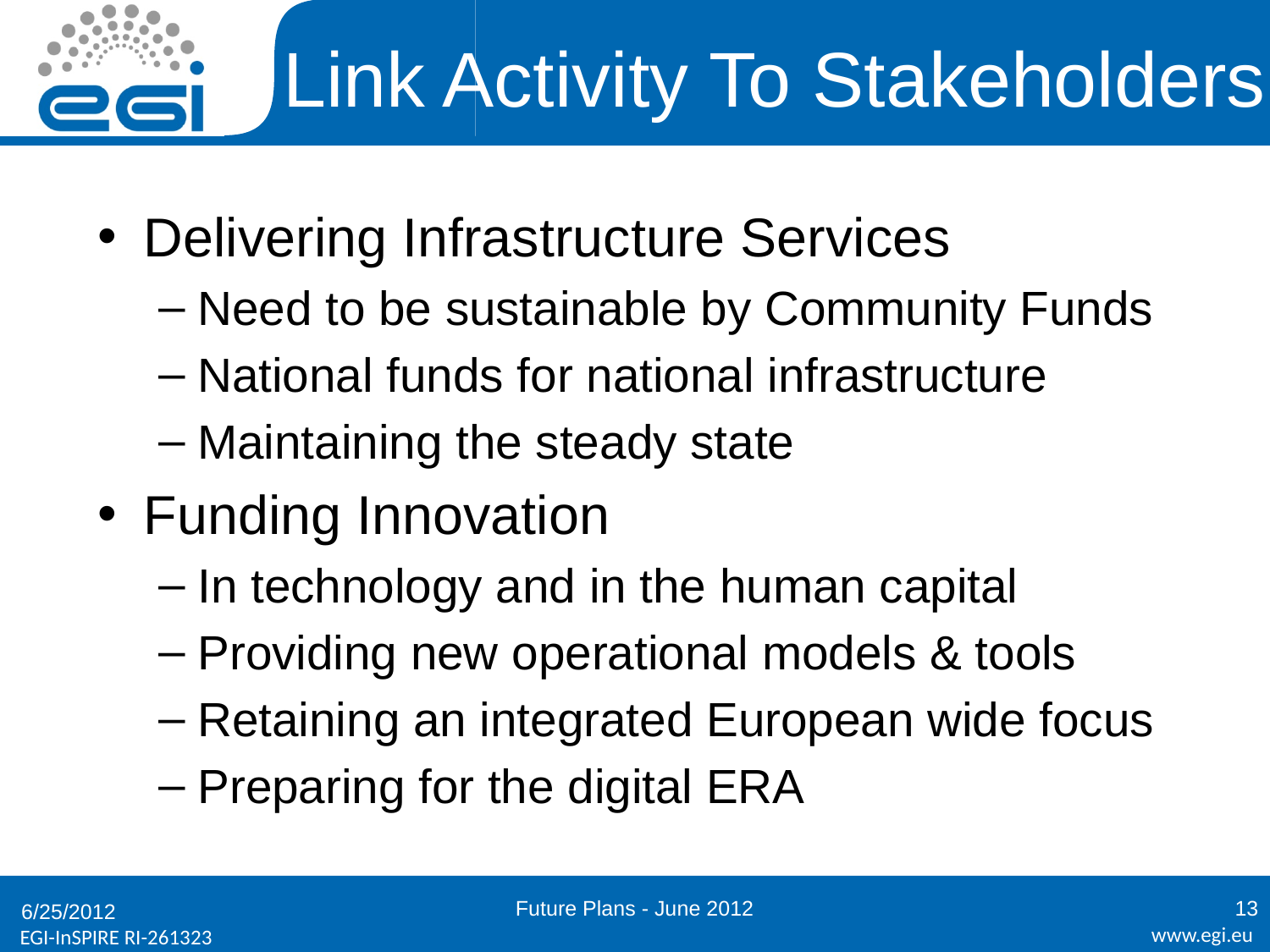

# Link Activity To Stakeholders
Delivering Infrastructure Services
Need to be sustainable by Community Funds
National funds for national infrastructure
Maintaining the steady state
Funding Innovation
In technology and in the human capital
Providing new operational models & tools
Retaining an integrated European wide focus
Preparing for the digital ERA

Future Plans - June 2012
13
6/25/2012